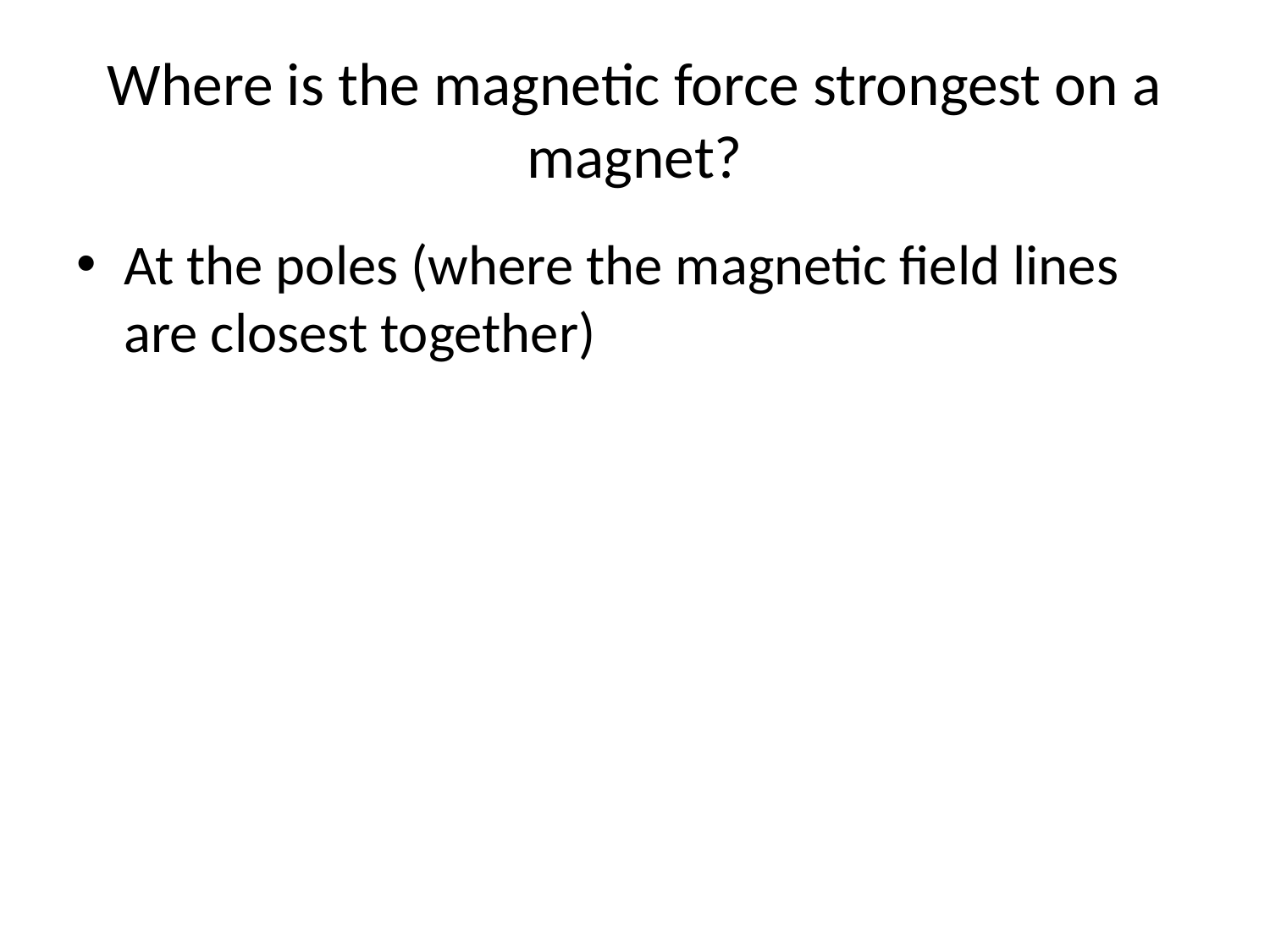

# Where is the magnetic force strongest on a magnet?
At the poles (where the magnetic field lines are closest together)